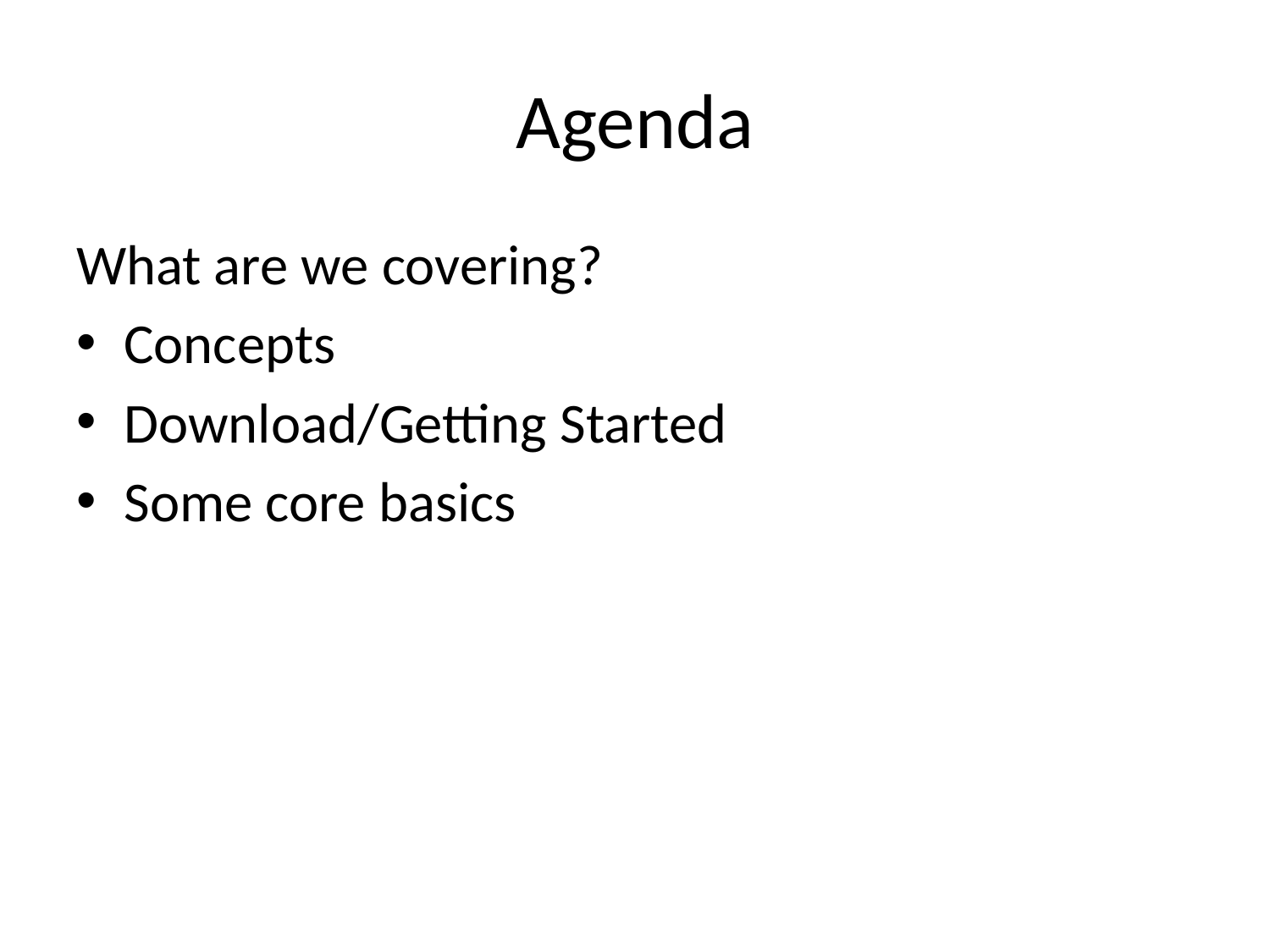

# Agenda
What are we covering?
Concepts
Download/Getting Started
Some core basics